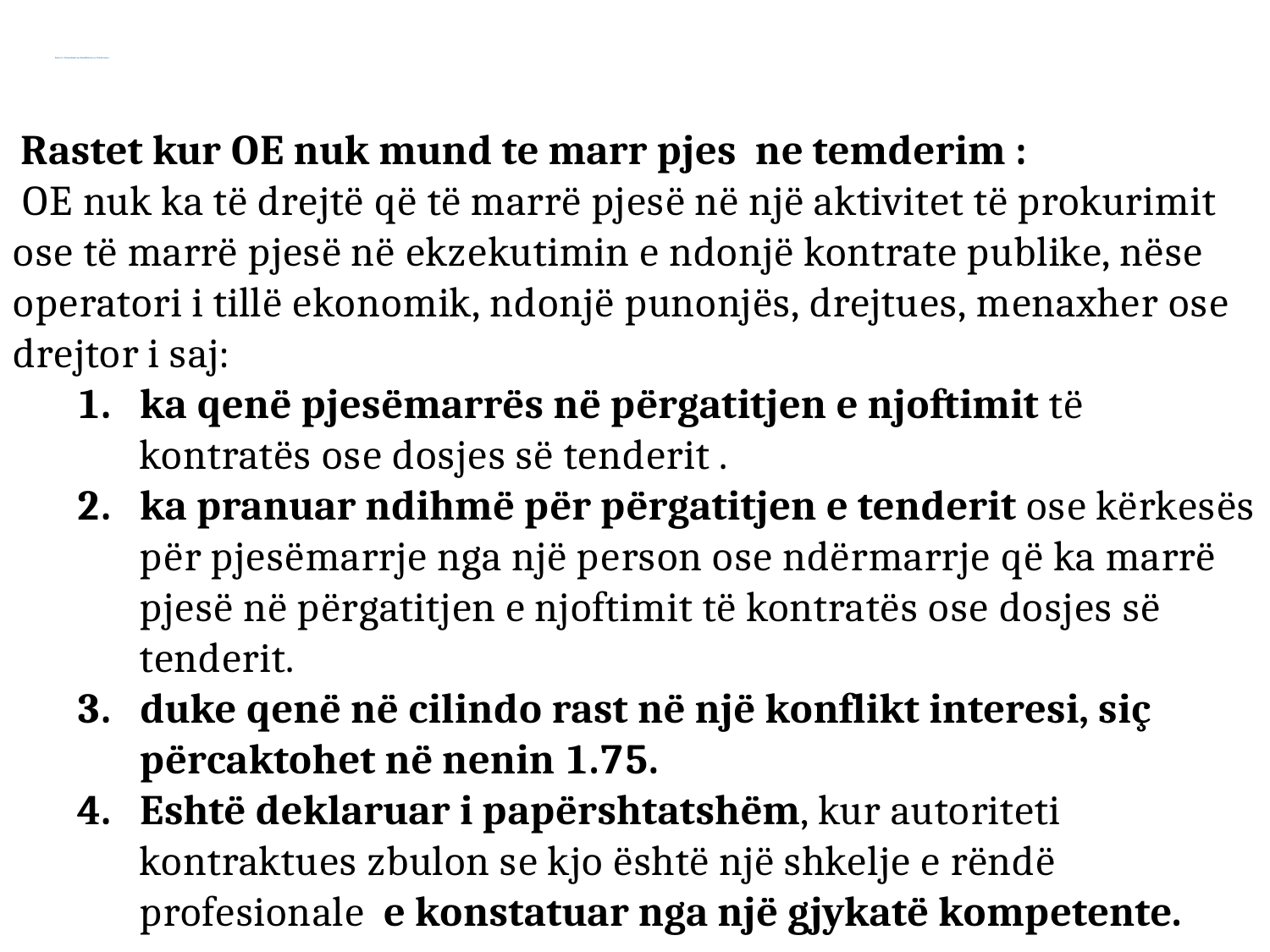

Neni 65 - Pranueshmëria e Kandidatëve ose Tenderuesve
 Rastet kur OE nuk mund te marr pjes  ne temderim :
 OE nuk ka të drejtë që të marrë pjesë në një aktivitet të prokurimit ose të marrë pjesë në ekzekutimin e ndonjë kontrate publike, nëse operatori i tillë ekonomik, ndonjë punonjës, drejtues, menaxher ose drejtor i saj:
ka qenë pjesëmarrës në përgatitjen e njoftimit të kontratës ose dosjes së tenderit .
ka pranuar ndihmë për përgatitjen e tenderit ose kërkesës për pjesëmarrje nga një person ose ndërmarrje që ka marrë pjesë në përgatitjen e njoftimit të kontratës ose dosjes së tenderit.
duke qenë në cilindo rast në një konflikt interesi, siç përcaktohet në nenin 1.75.
Eshtë deklaruar i papërshtatshëm, kur autoriteti kontraktues zbulon se kjo është një shkelje e rëndë profesionale  e konstatuar nga një gjykatë kompetente.